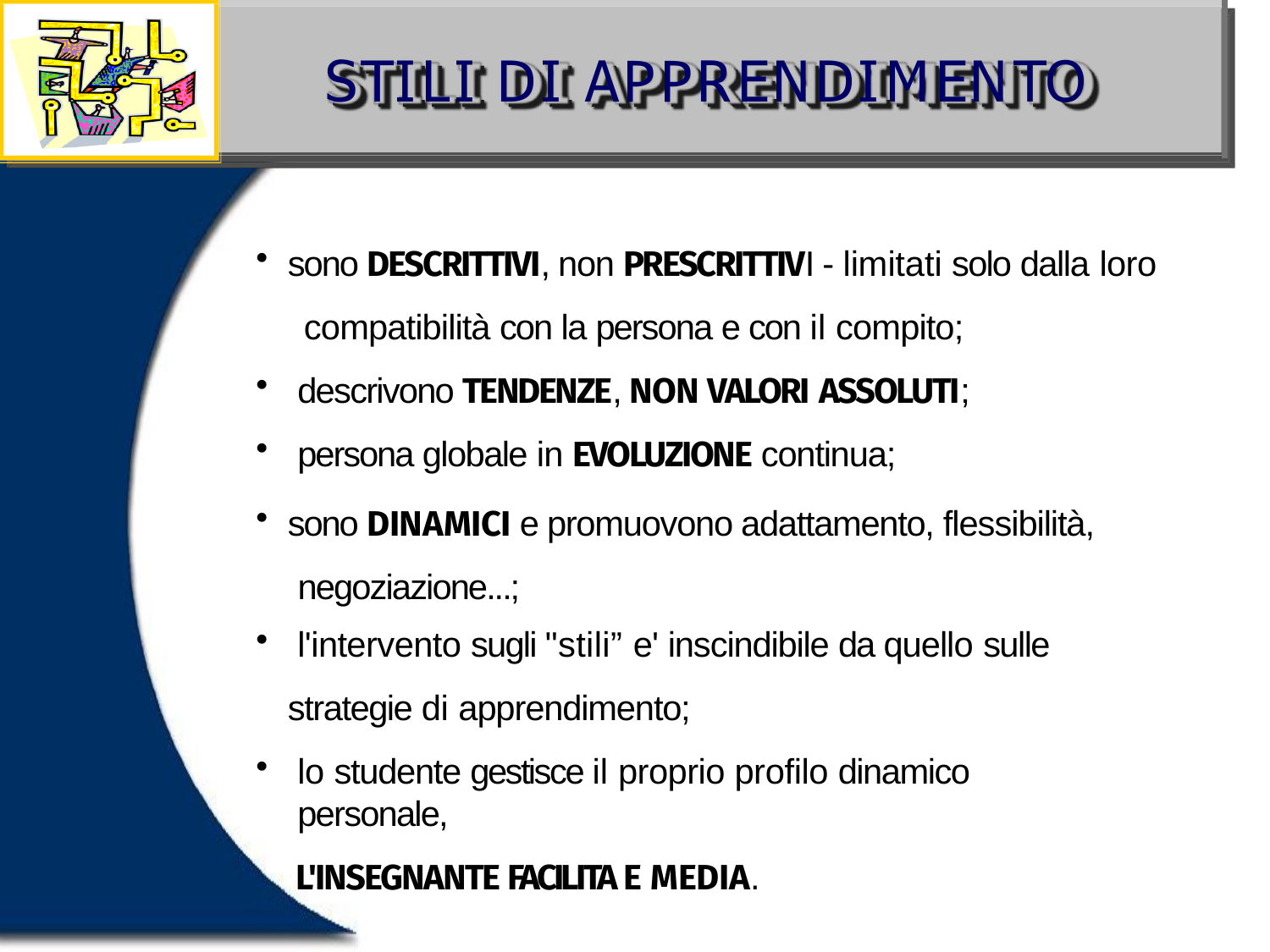

# STILI DI APPRENDIMENTO

sono DESCRITTIVI, non PRESCRITTIVI - limitati solo dalla loro
compatibilità con la persona e con il compito;
descrivono TENDENZE, NON VALORI ASSOLUTI;
persona globale in EVOLUZIONE continua;
sono DINAMICI e promuovono adattamento, flessibilità,  negoziazione...;
l'intervento sugli "stili” e' inscindibile da quello sulle
strategie di apprendimento;
lo studente gestisce il proprio profilo dinamico personale,
L'INSEGNANTE FACILITA E MEDIA.